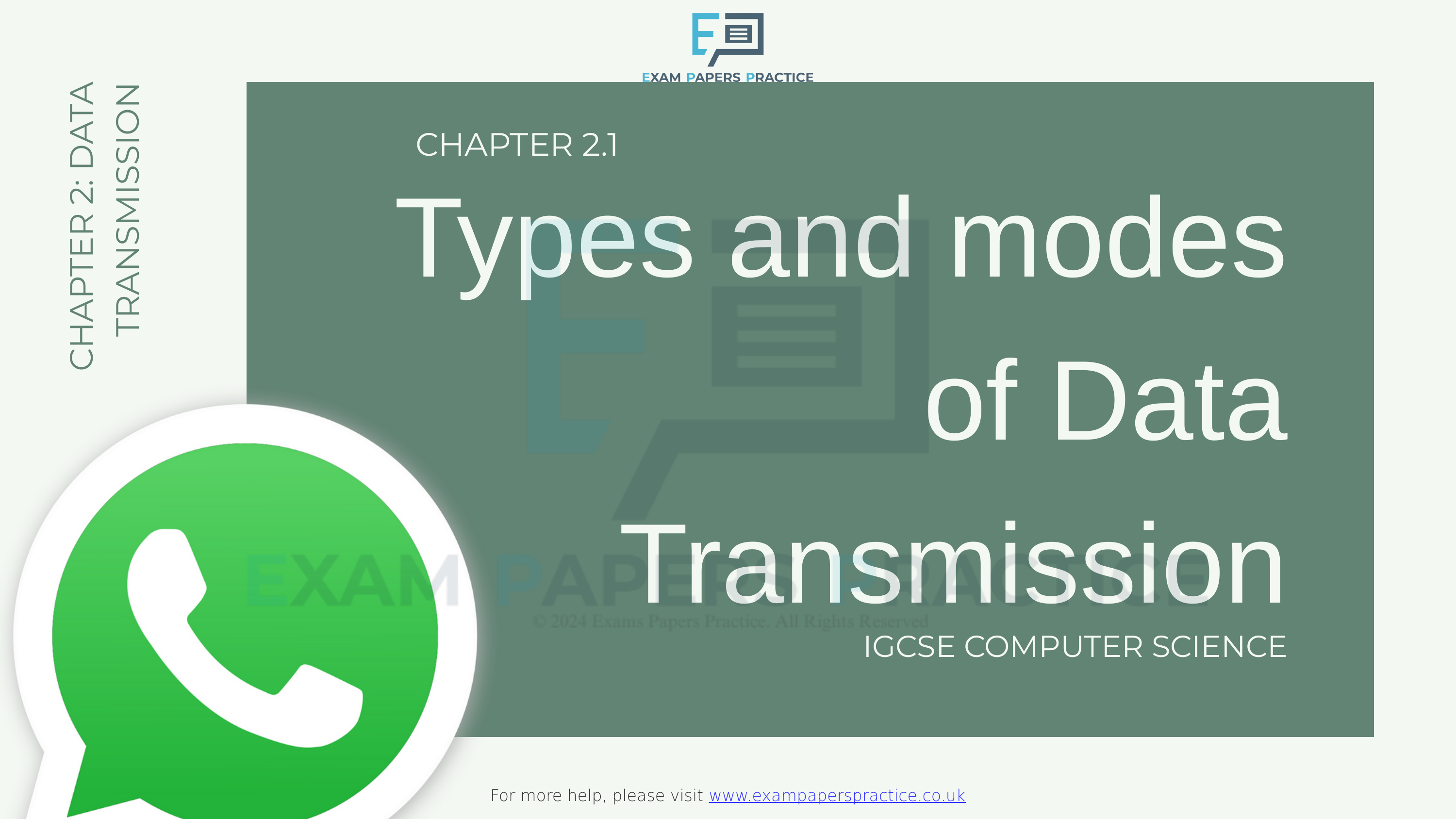

For more help, please visit www.exampaperspractice.co.uk

CHAPTER 2.1
Types and modes of Data Transmission
CHAPTER 2: DATA TRANSMISSION

IGCSE COMPUTER SCIENCE